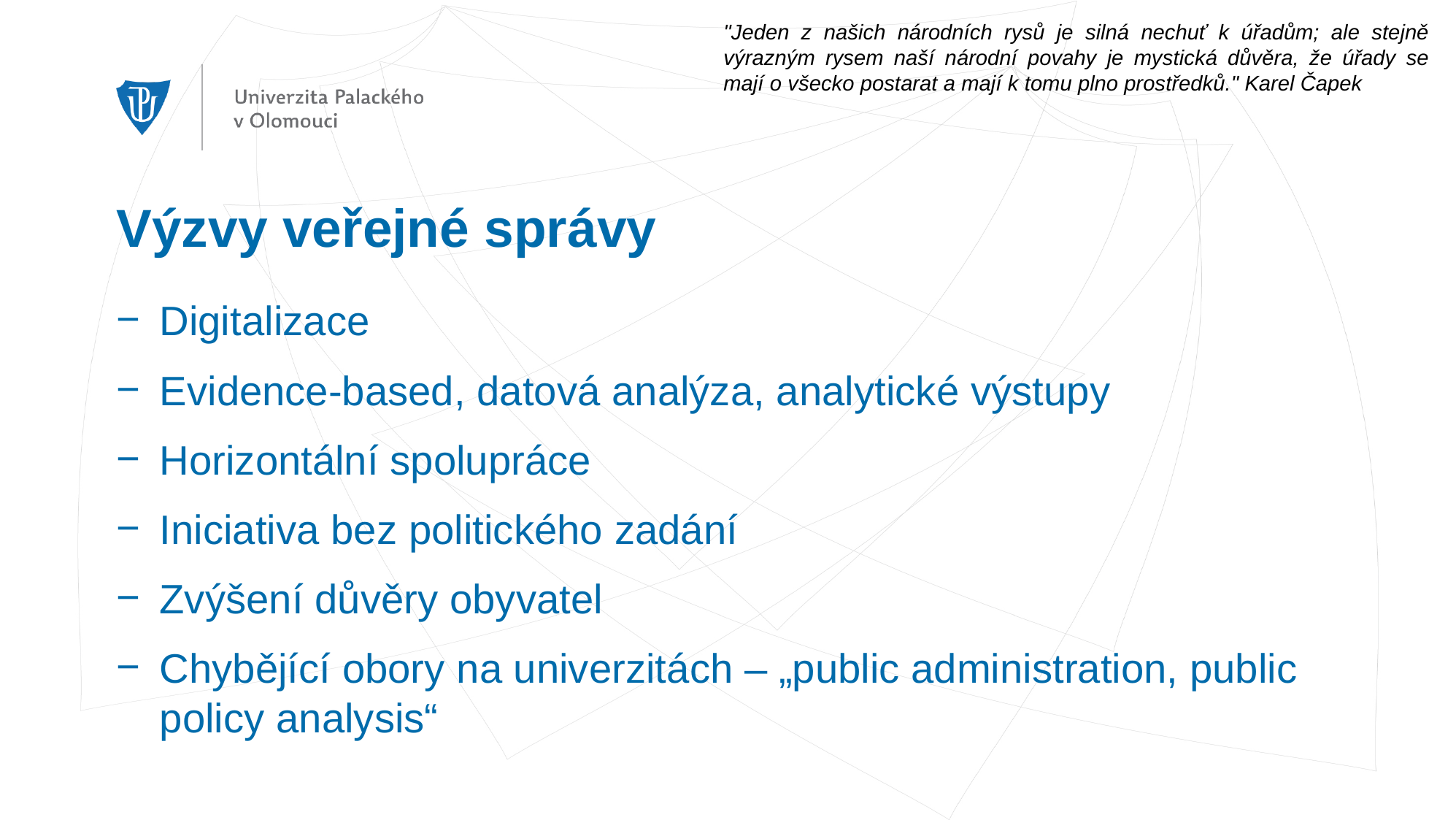

"Jeden z našich národních rysů je silná nechuť k úřadům; ale stejně výrazným rysem naší národní povahy je mystická důvěra, že úřady se mají o všecko postarat a mají k tomu plno prostředků." Karel Čapek
# Výzvy veřejné správy
Digitalizace
Evidence-based, datová analýza, analytické výstupy
Horizontální spolupráce
Iniciativa bez politického zadání
Zvýšení důvěry obyvatel
Chybějící obory na univerzitách – „public administration, public policy analysis“